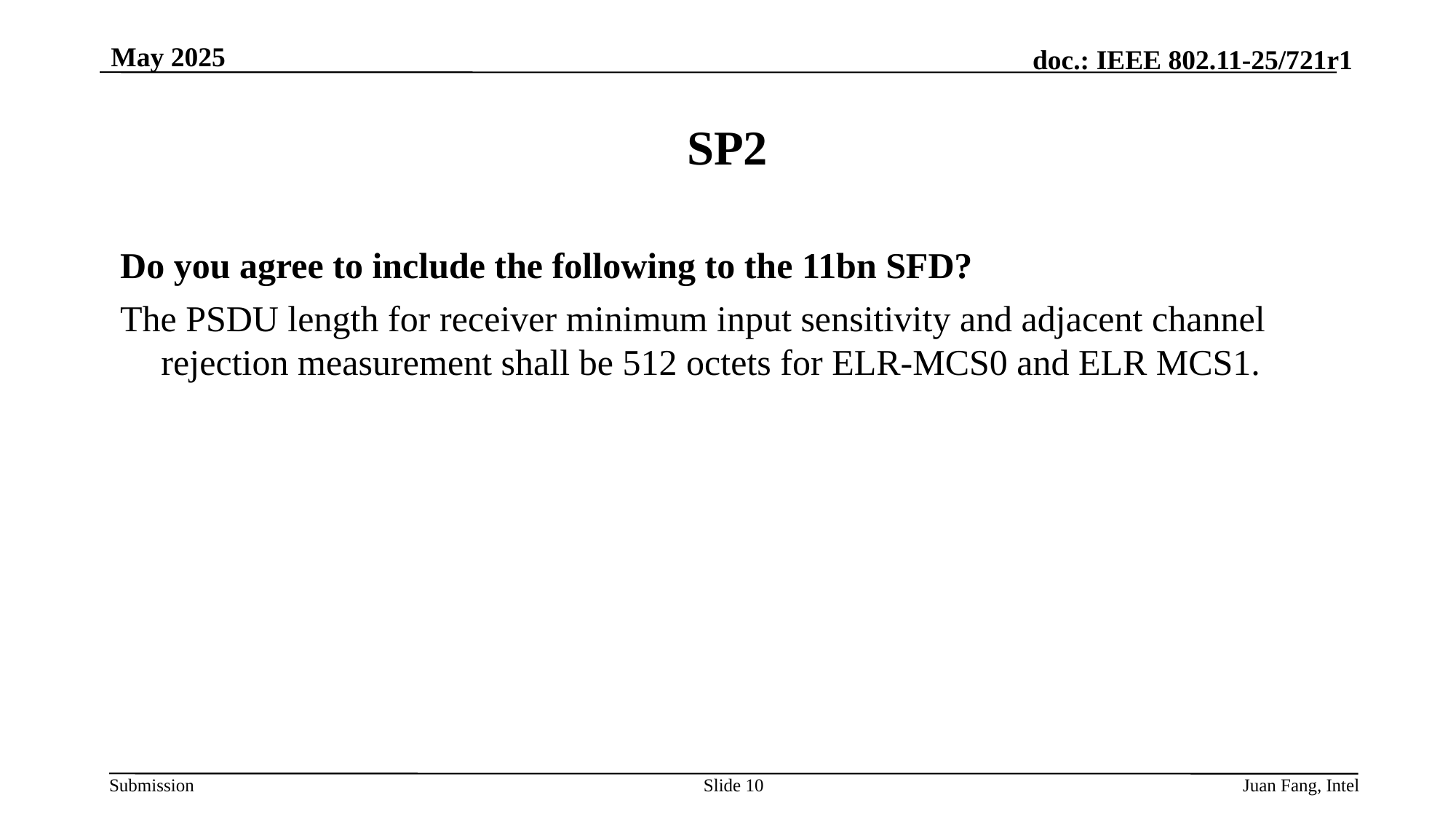

May 2025
# SP2
Do you agree to include the following to the 11bn SFD?
The PSDU length for receiver minimum input sensitivity and adjacent channel rejection measurement shall be 512 octets for ELR-MCS0 and ELR MCS1.

Slide 10
Juan Fang, Intel